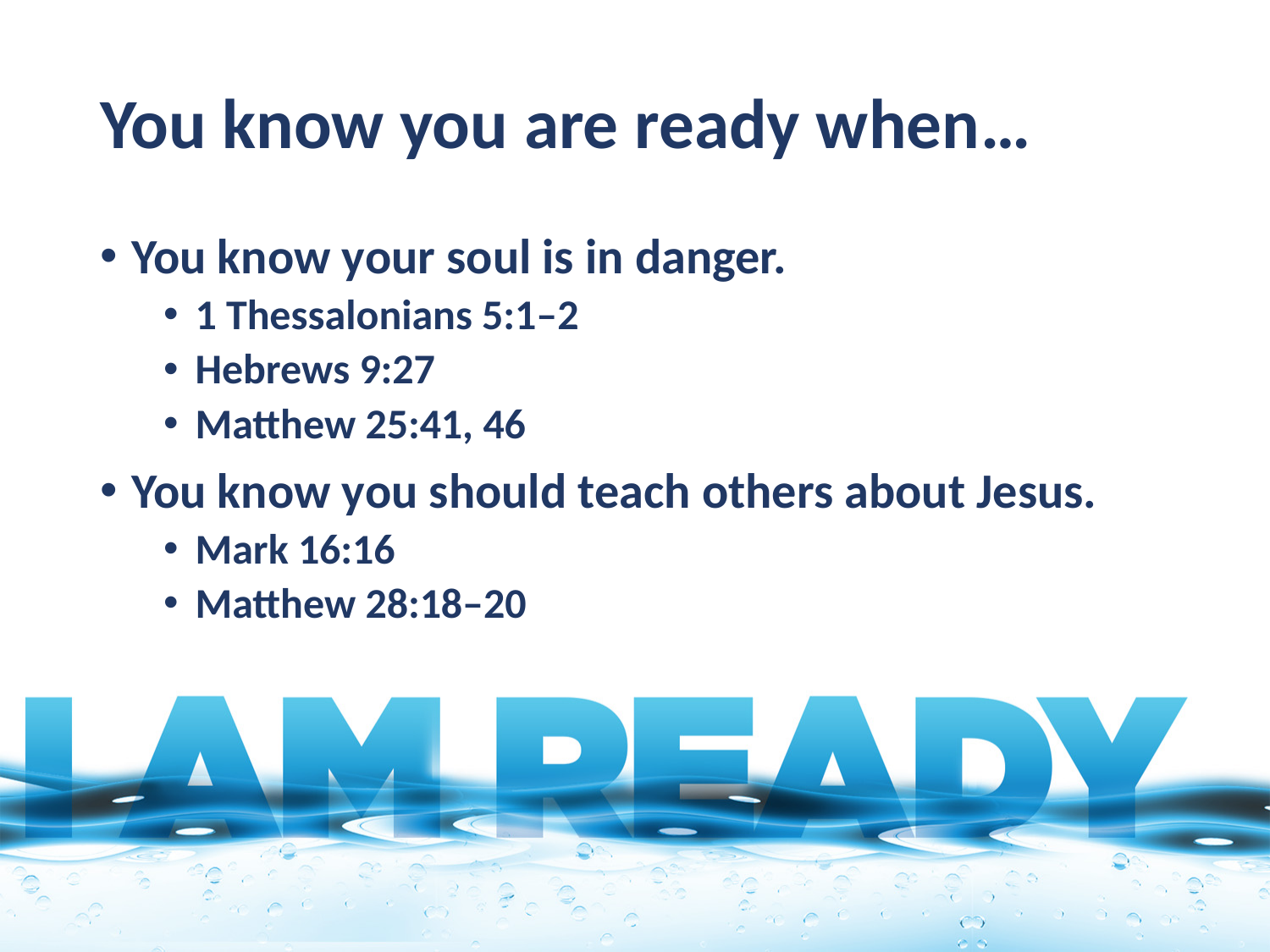

# You know you are ready when…
You know your soul is in danger.
1 Thessalonians 5:1–2
Hebrews 9:27
Matthew 25:41, 46
You know you should teach others about Jesus.
Mark 16:16
Matthew 28:18–20